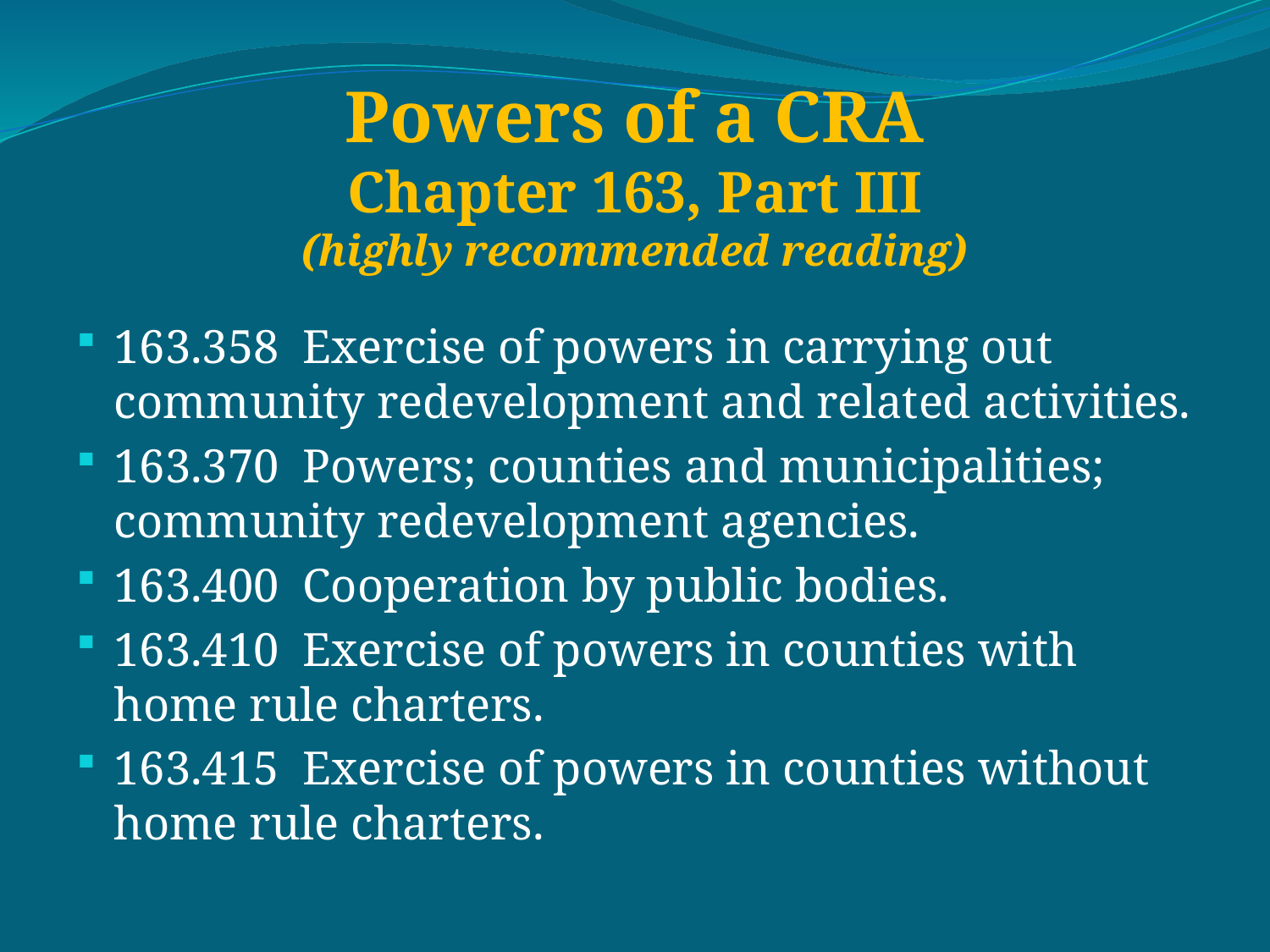

# Powers of a CRA Chapter 163, Part III (highly recommended reading)

163.358  Exercise of powers in carrying out community redevelopment and related activities.
163.370  Powers; counties and municipalities; community redevelopment agencies.
163.400  Cooperation by public bodies.
163.410  Exercise of powers in counties with home rule charters.
163.415  Exercise of powers in counties without home rule charters.